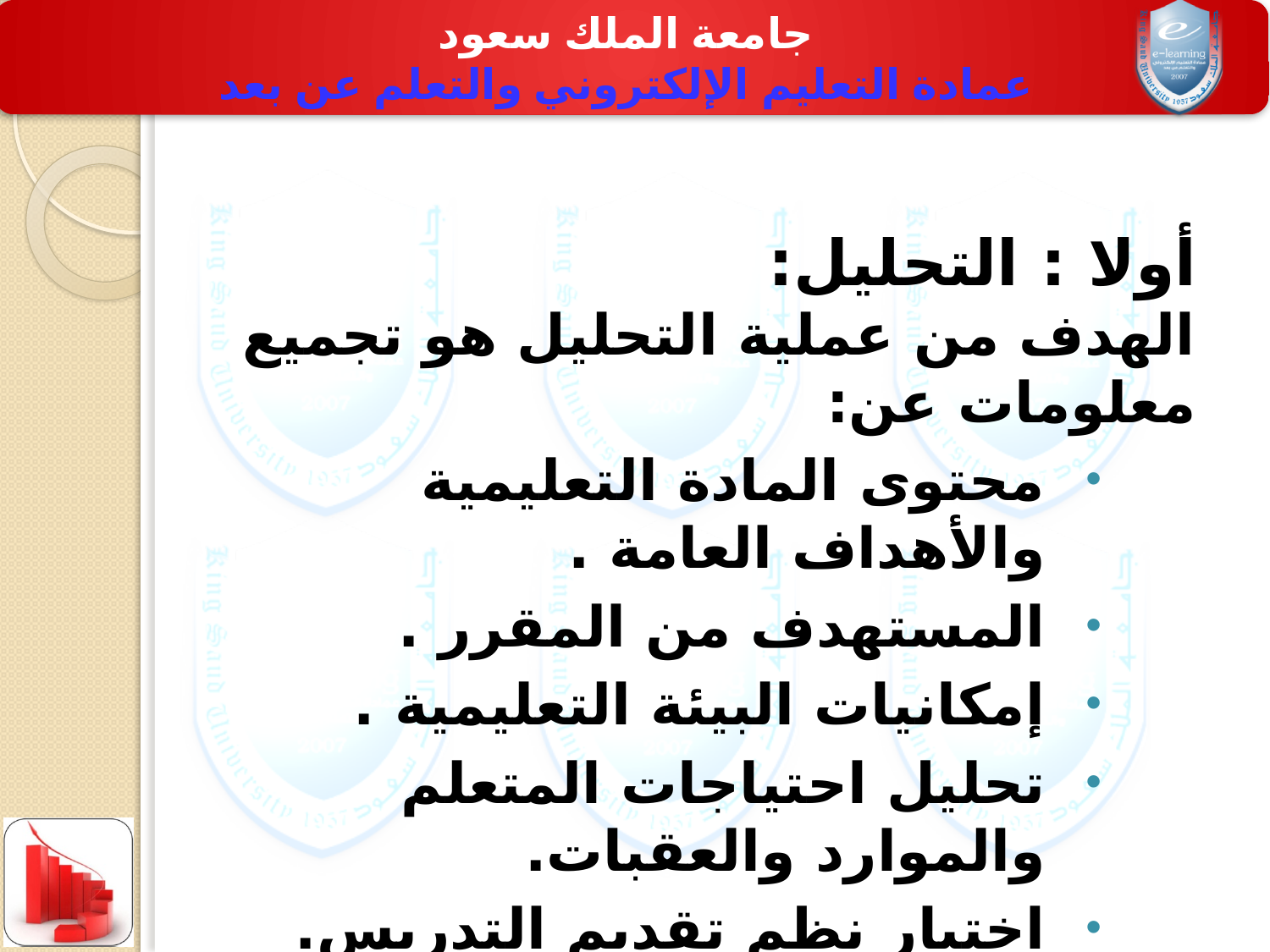

أولا : التحليل:
الهدف من عملية التحليل هو تجميع معلومات عن:
محتوى المادة التعليمية والأهداف العامة .
المستهدف من المقرر .
إمكانيات البيئة التعليمية .
تحليل احتياجات المتعلم والموارد والعقبات.
اختيار نظم تقديم التدريس.